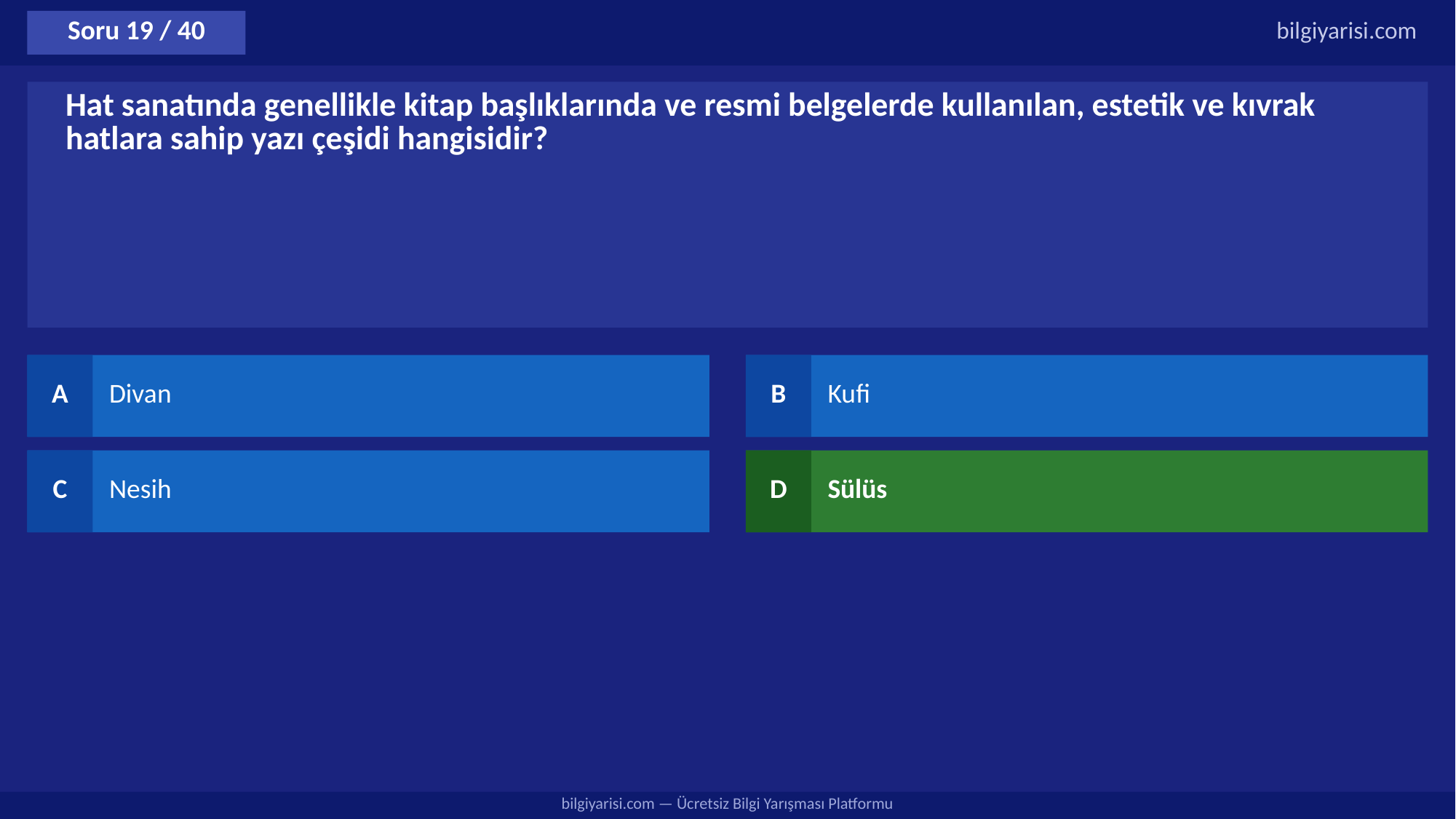

Soru 19 / 40
bilgiyarisi.com

Hat sanatında genellikle kitap başlıklarında ve resmi belgelerde kullanılan, estetik ve kıvrak hatlara sahip yazı çeşidi hangisidir?

A
Divan

B
Kufi

C
Nesih

D
Sülüs
bilgiyarisi.com — Ücretsiz Bilgi Yarışması Platformu